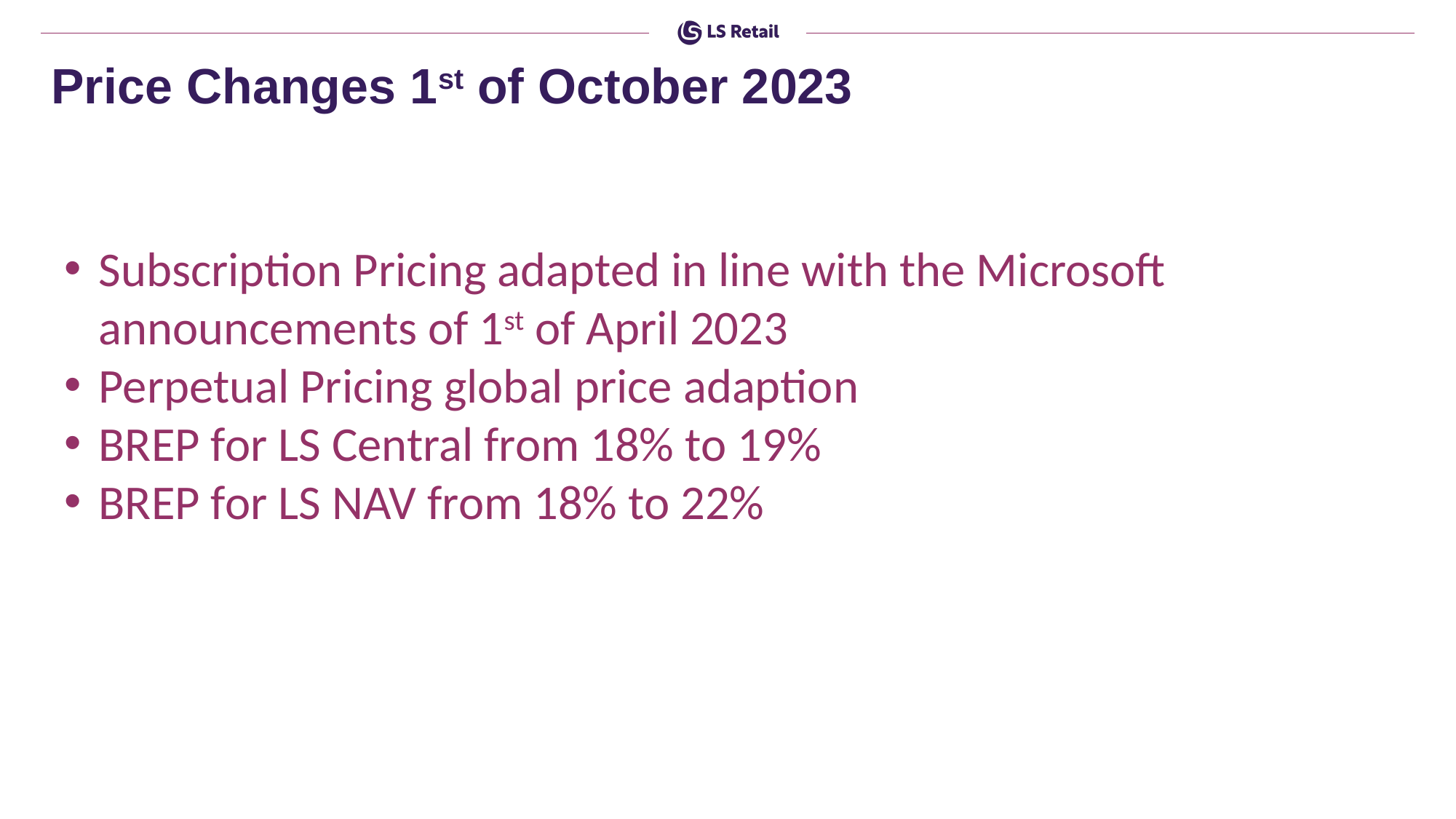

Price Changes 1st of October 2023
Subscription Pricing adapted in line with the Microsoft announcements of 1st of April 2023
Perpetual Pricing global price adaption
BREP for LS Central from 18% to 19%
BREP for LS NAV from 18% to 22%